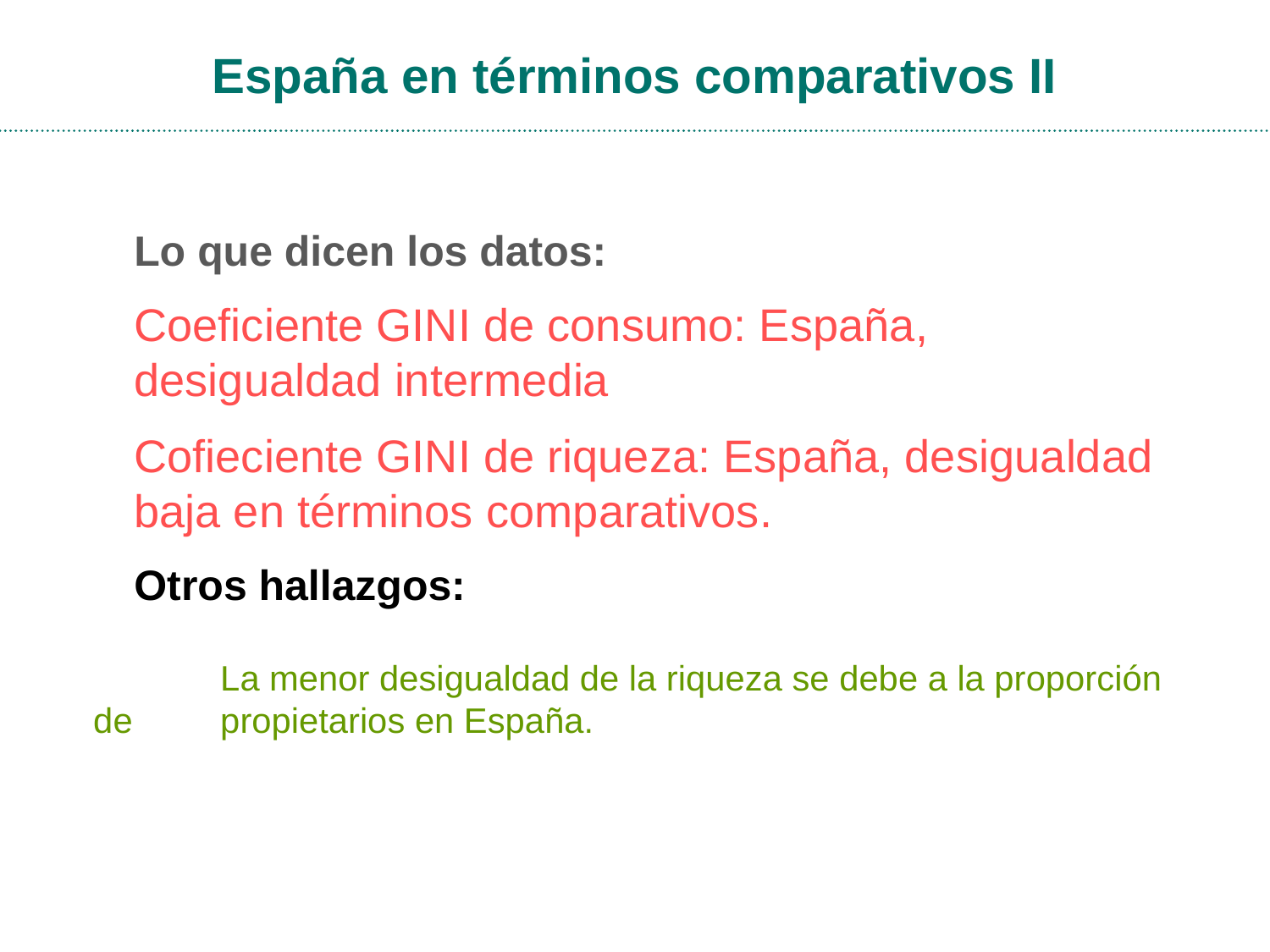

España en términos comparativos II
Lo que dicen los datos:
Coeficiente GINI de consumo: España, desigualdad intermedia
Cofieciente GINI de riqueza: España, desigualdad baja en términos comparativos.
Otros hallazgos:

	La menor desigualdad de la riqueza se debe a la proporción de 	propietarios en España.